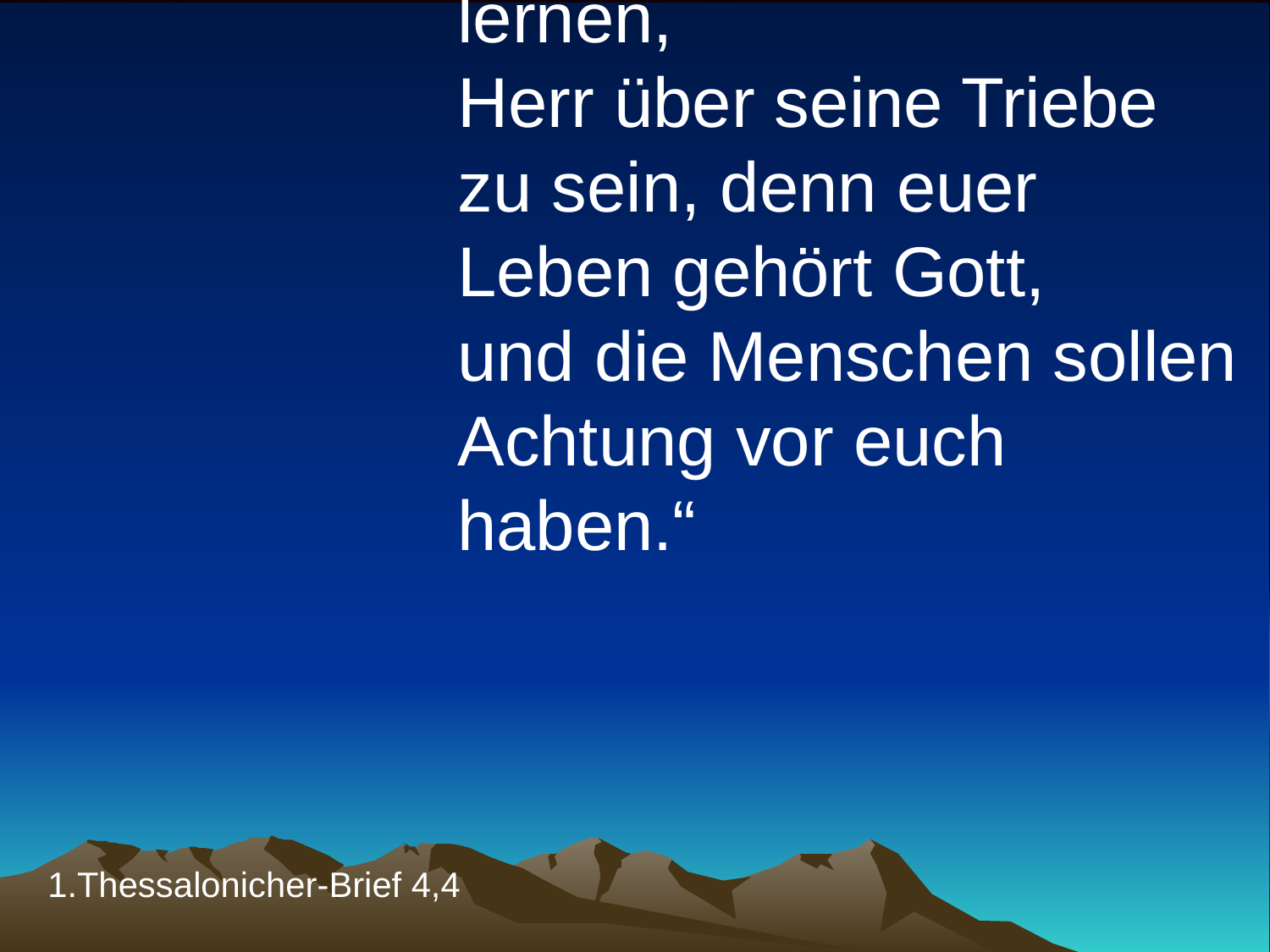

# „Jeder von euch muss lernen, Herr über seine Triebe zu sein, denn euer Leben gehört Gott, und die Menschen sollen Achtung vor euch haben.“
1.Thessalonicher-Brief 4,4